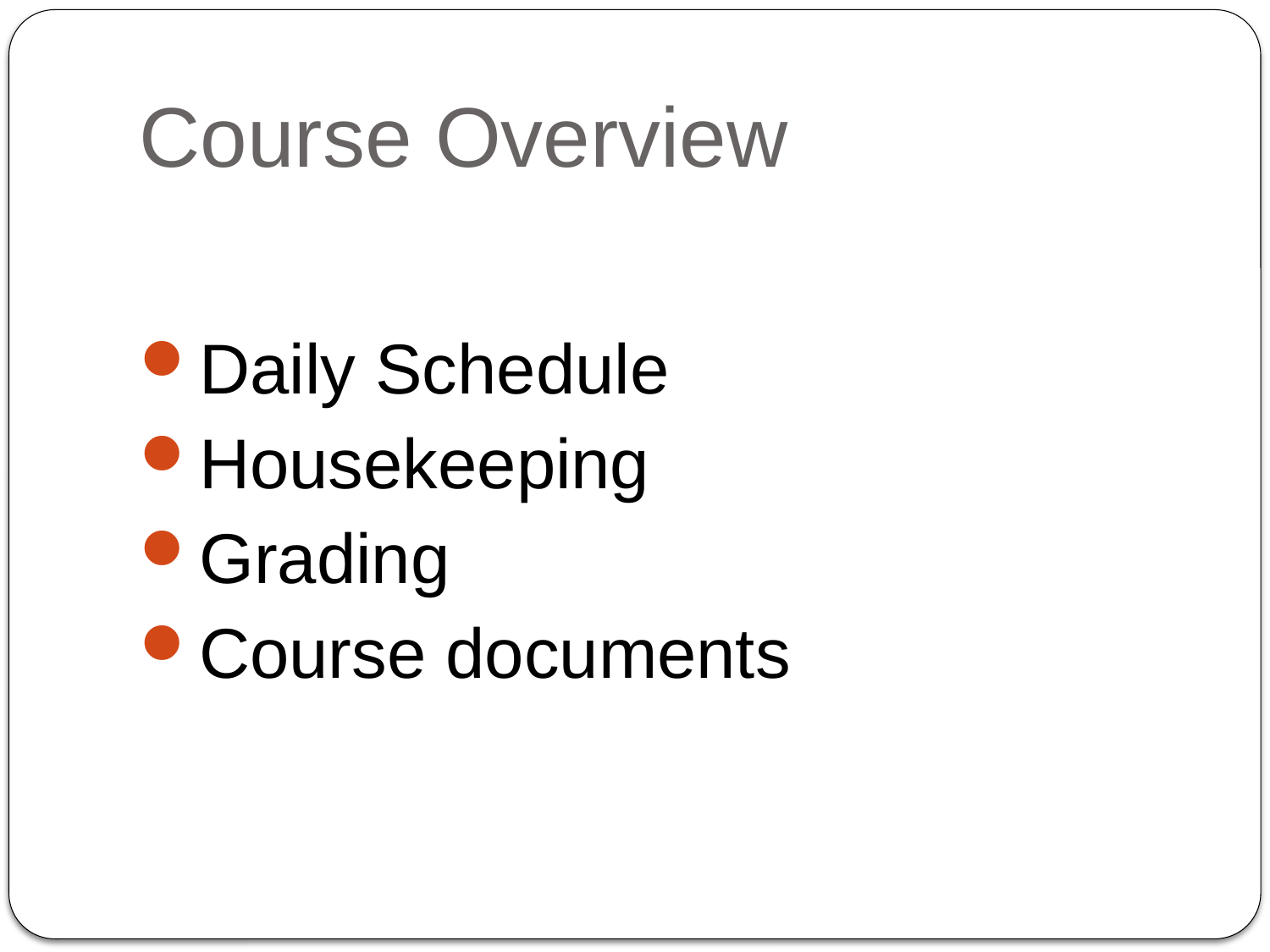

# Course Overview
Daily Schedule
Housekeeping
Grading
Course documents